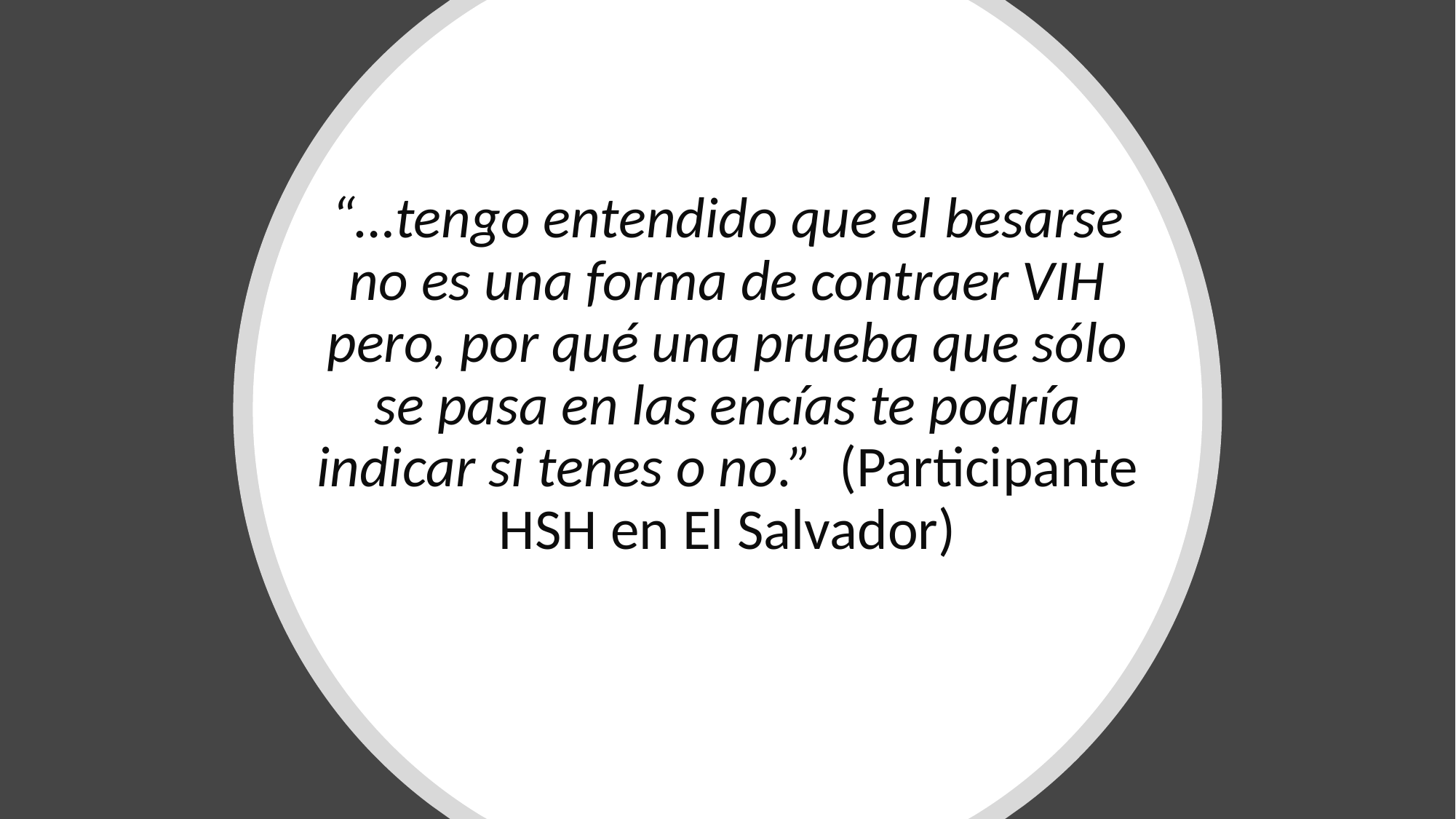

# “…tengo entendido que el besarse no es una forma de contraer VIH pero, por qué una prueba que sólo se pasa en las encías te podría indicar si tenes o no.”  (Participante HSH en El Salvador)